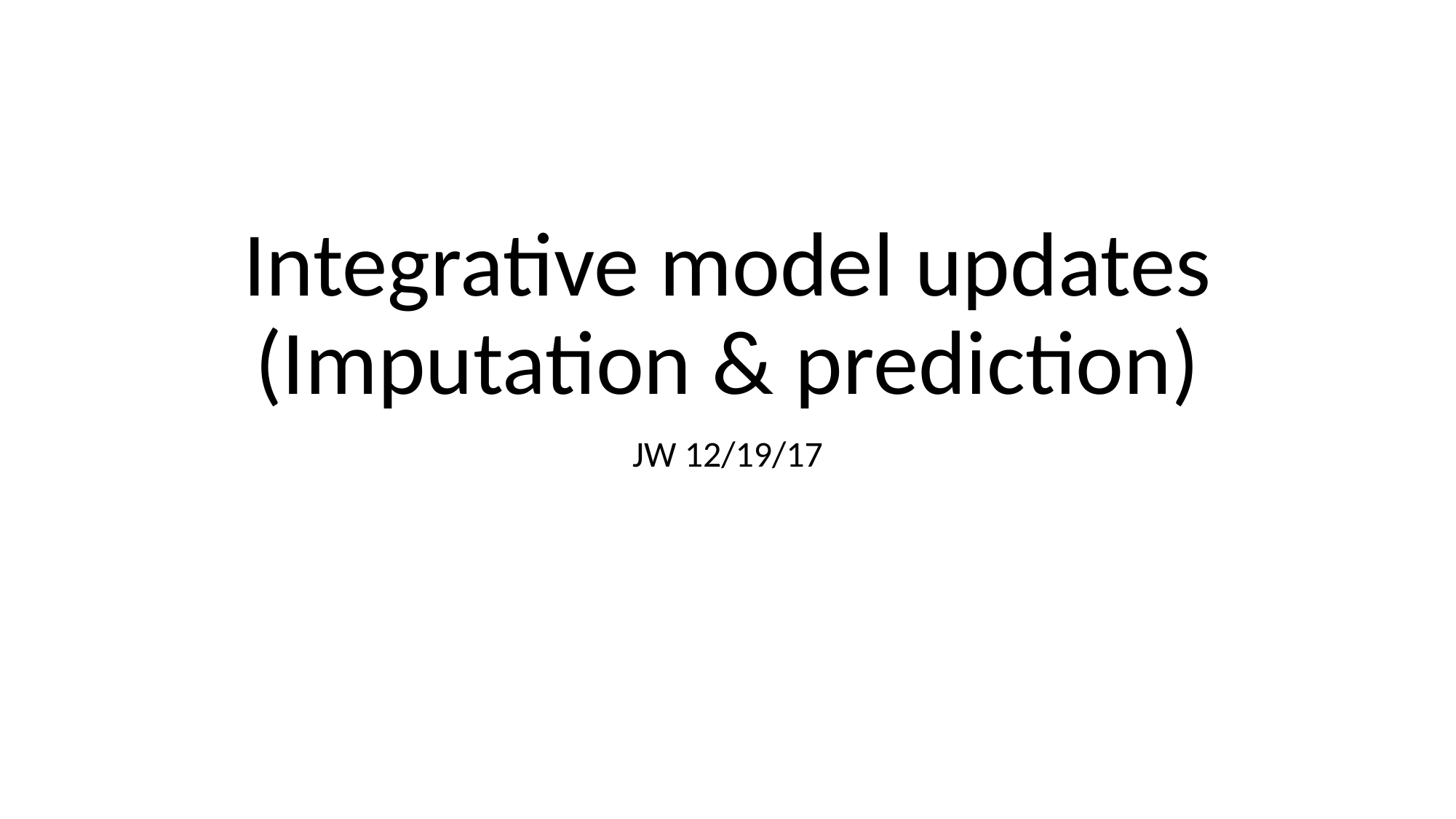

# Integrative model updates (Imputation & prediction)
JW 12/19/17